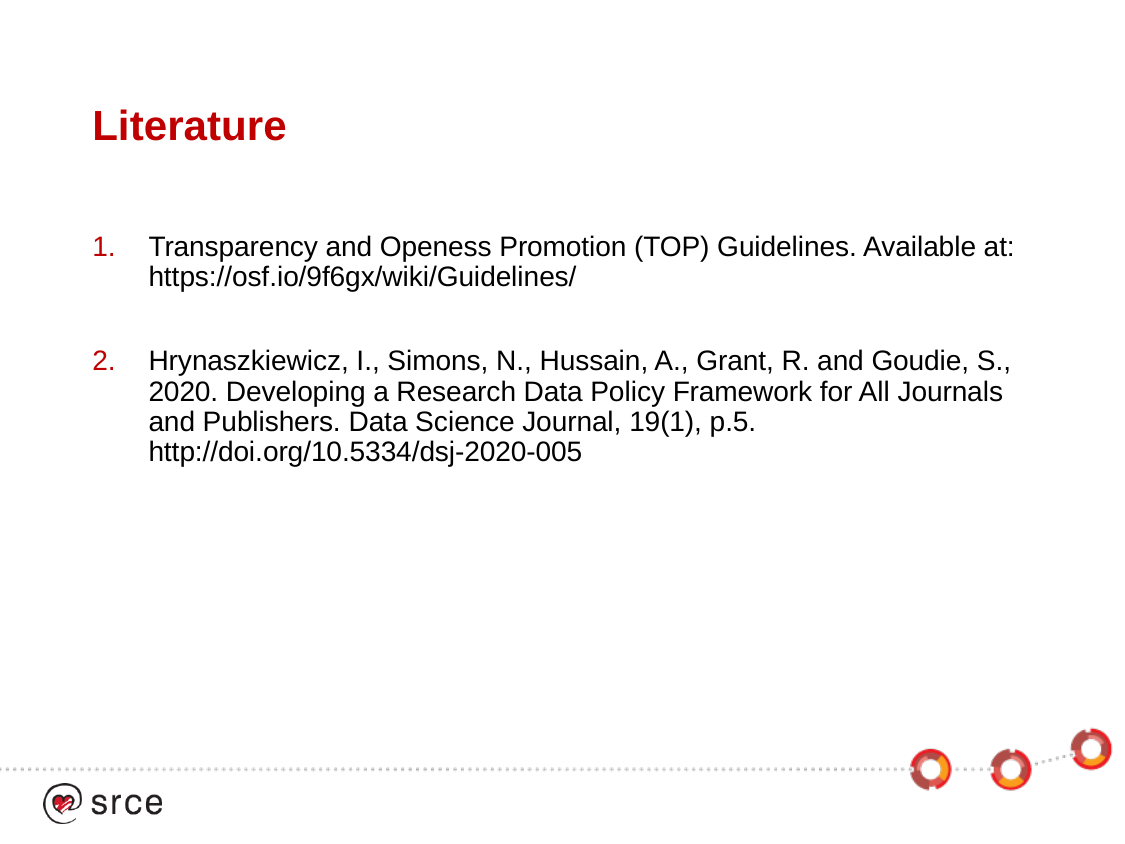

# Literature
Transparency and Openess Promotion (TOP) Guidelines. Available at:
https://osf.io/9f6gx/wiki/Guidelines/

Hrynaszkiewicz, I., Simons, N., Hussain, A., Grant, R. and Goudie, S., 2020. Developing a Research Data Policy Framework for All Journals and Publishers. Data Science Journal, 19(1), p.5. http://doi.org/10.5334/dsj-2020-005